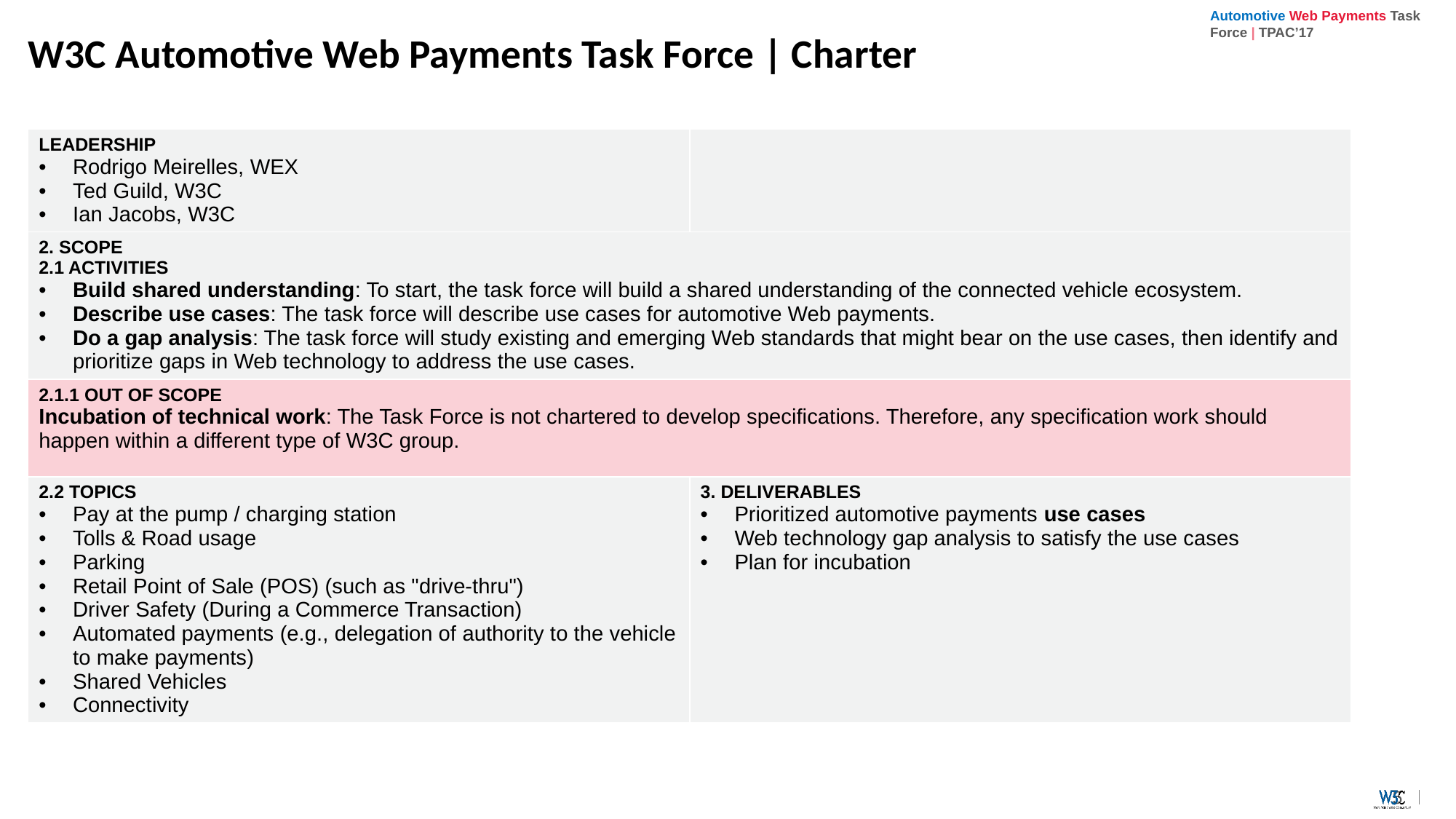

# W3C Automotive Web Payments Task Force | Charter
| LEADERSHIP Rodrigo Meirelles, WEX Ted Guild, W3C Ian Jacobs, W3C |  |
| --- | --- |
| 2. SCOPE 2.1 ACTIVITIES Build shared understanding: To start, the task force will build a shared understanding of the connected vehicle ecosystem. Describe use cases: The task force will describe use cases for automotive Web payments. Do a gap analysis: The task force will study existing and emerging Web standards that might bear on the use cases, then identify and prioritize gaps in Web technology to address the use cases. |  |
| 2.1.1 OUT OF SCOPE Incubation of technical work: The Task Force is not chartered to develop specifications. Therefore, any specification work should happen within a different type of W3C group. |  |
| 2.2 TOPICS Pay at the pump / charging station Tolls & Road usage Parking Retail Point of Sale (POS) (such as "drive-thru") Driver Safety (During a Commerce Transaction) Automated payments (e.g., delegation of authority to the vehicle to make payments) Shared Vehicles Connectivity | 3. DELIVERABLES Prioritized automotive payments use cases Web technology gap analysis to satisfy the use cases Plan for incubation |